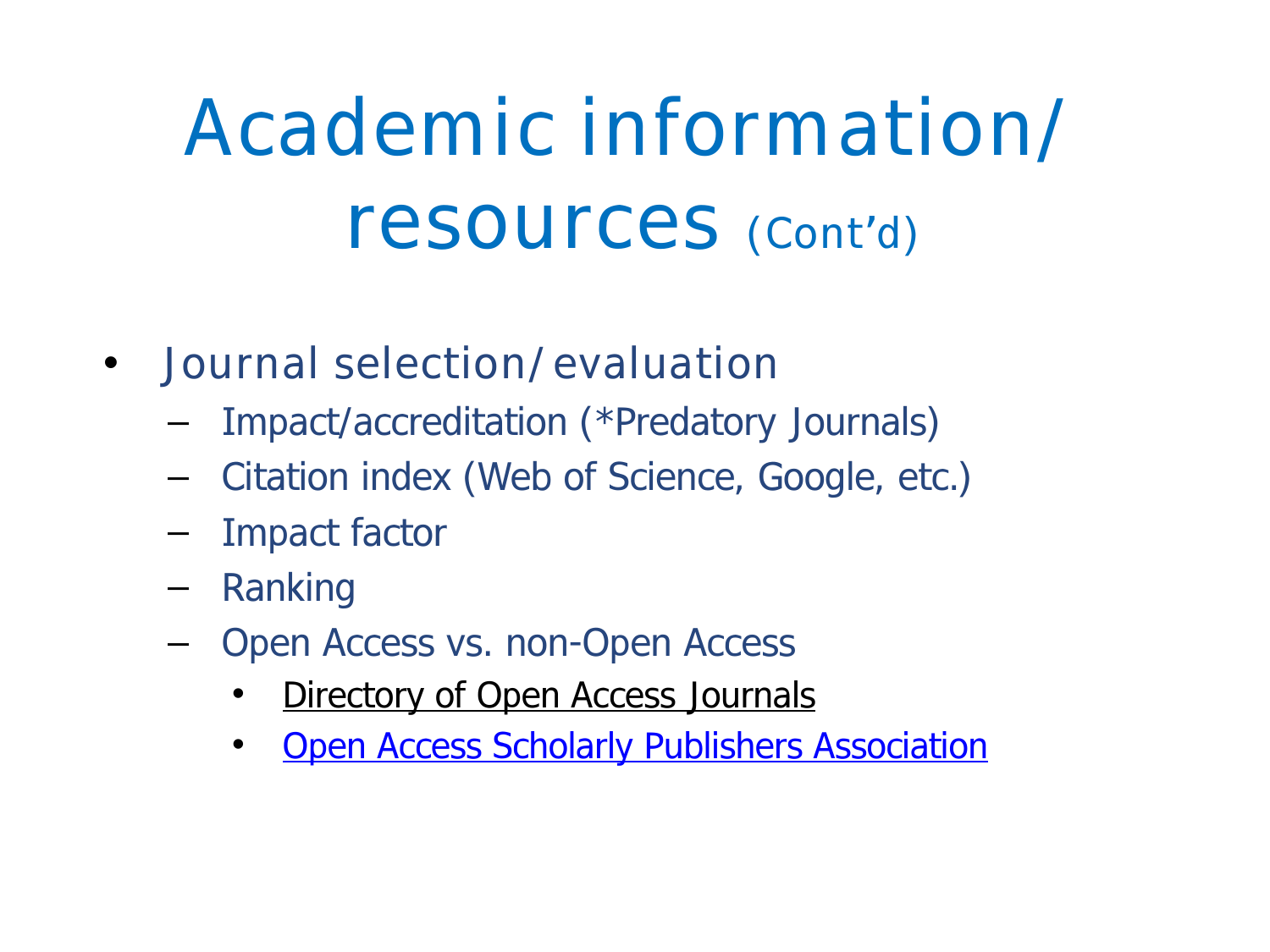

Academic information/ resources (Cont’d)
Journal selection/evaluation
Impact/accreditation (*Predatory Journals)
Citation index (Web of Science, Google, etc.)
Impact factor
Ranking
Open Access vs. non-Open Access
Directory of Open Access Journals
Open Access Scholarly Publishers Association